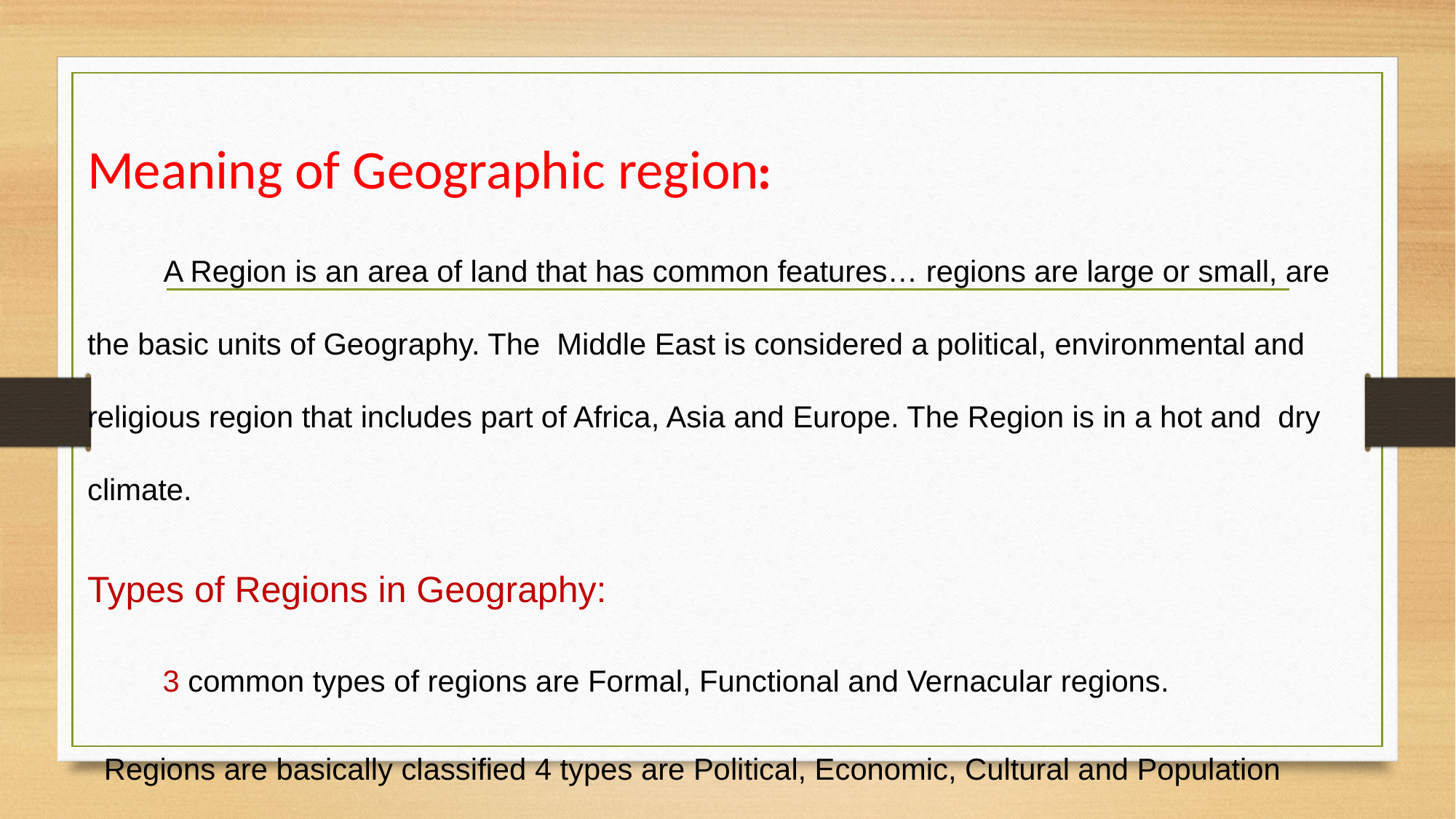

Meaning of Geographic region:
           A Region is an area of land that has common features… regions are large or small, are the basic units of Geography. The  Middle East is considered a political, environmental and  religious region that includes part of Africa, Asia and Europe. The Region is in a hot and  dry climate.
Types of Regions in Geography:
         3 common types of regions are Formal, Functional and Vernacular regions.
  Regions are basically classified 4 types are Political, Economic, Cultural and Population regions.